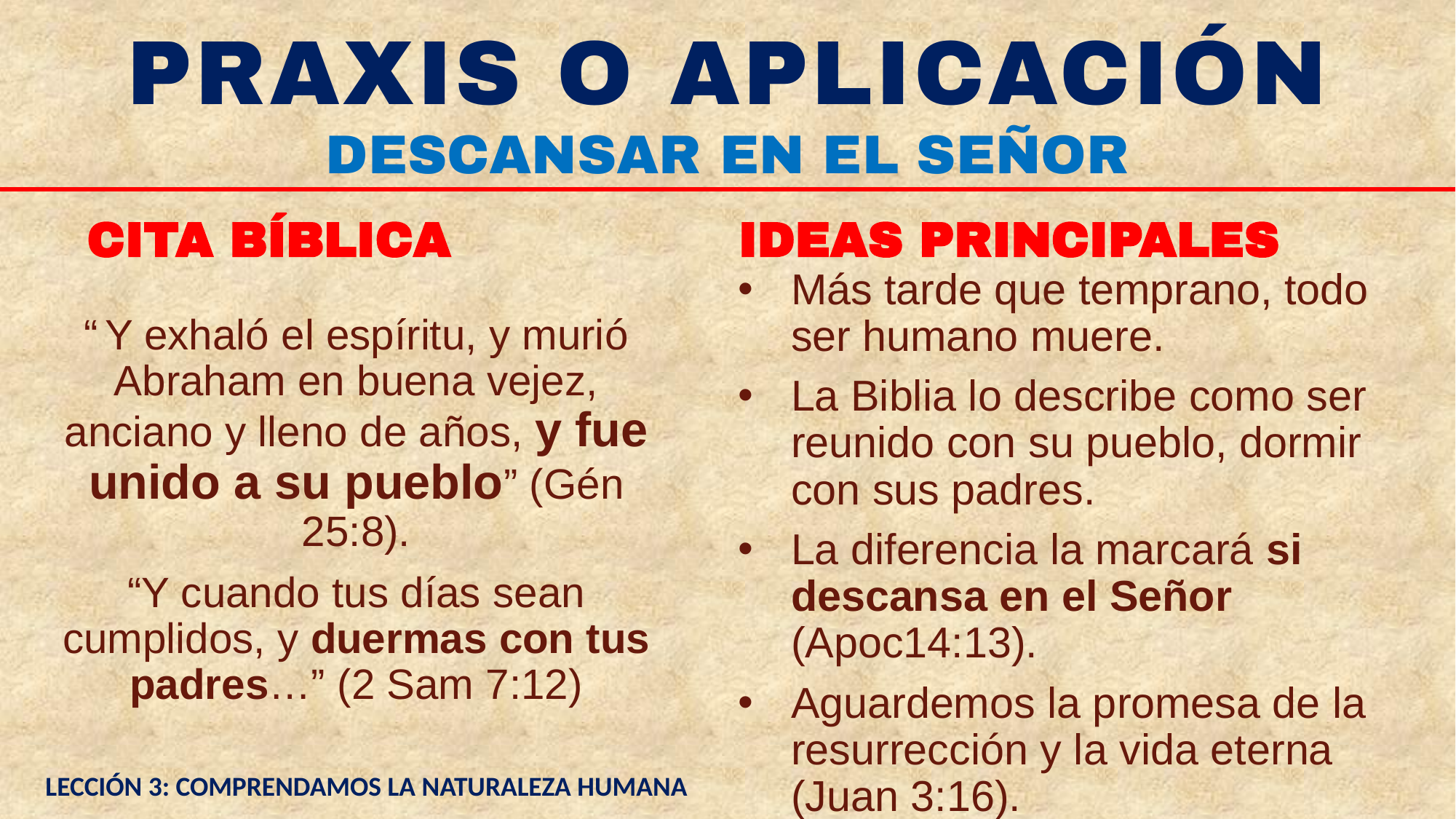

# PRAXIS O APLICACIÓN
DESCANSAR EN EL SEÑOR
CITA BÍBLICA
IDEAS PRINCIPALES
Más tarde que temprano, todo ser humano muere.
La Biblia lo describe como ser reunido con su pueblo, dormir con sus padres.
La diferencia la marcará si descansa en el Señor (Apoc14:13).
Aguardemos la promesa de la resurrección y la vida eterna (Juan 3:16).
“ Y exhaló el espíritu, y murió Abraham en buena vejez, anciano y lleno de años, y fue unido a su pueblo” (Gén 25:8).
“Y cuando tus días sean cumplidos, y duermas con tus padres…” (2 Sam 7:12)
LECCIÓN 3: COMPRENDAMOS LA NATURALEZA HUMANA